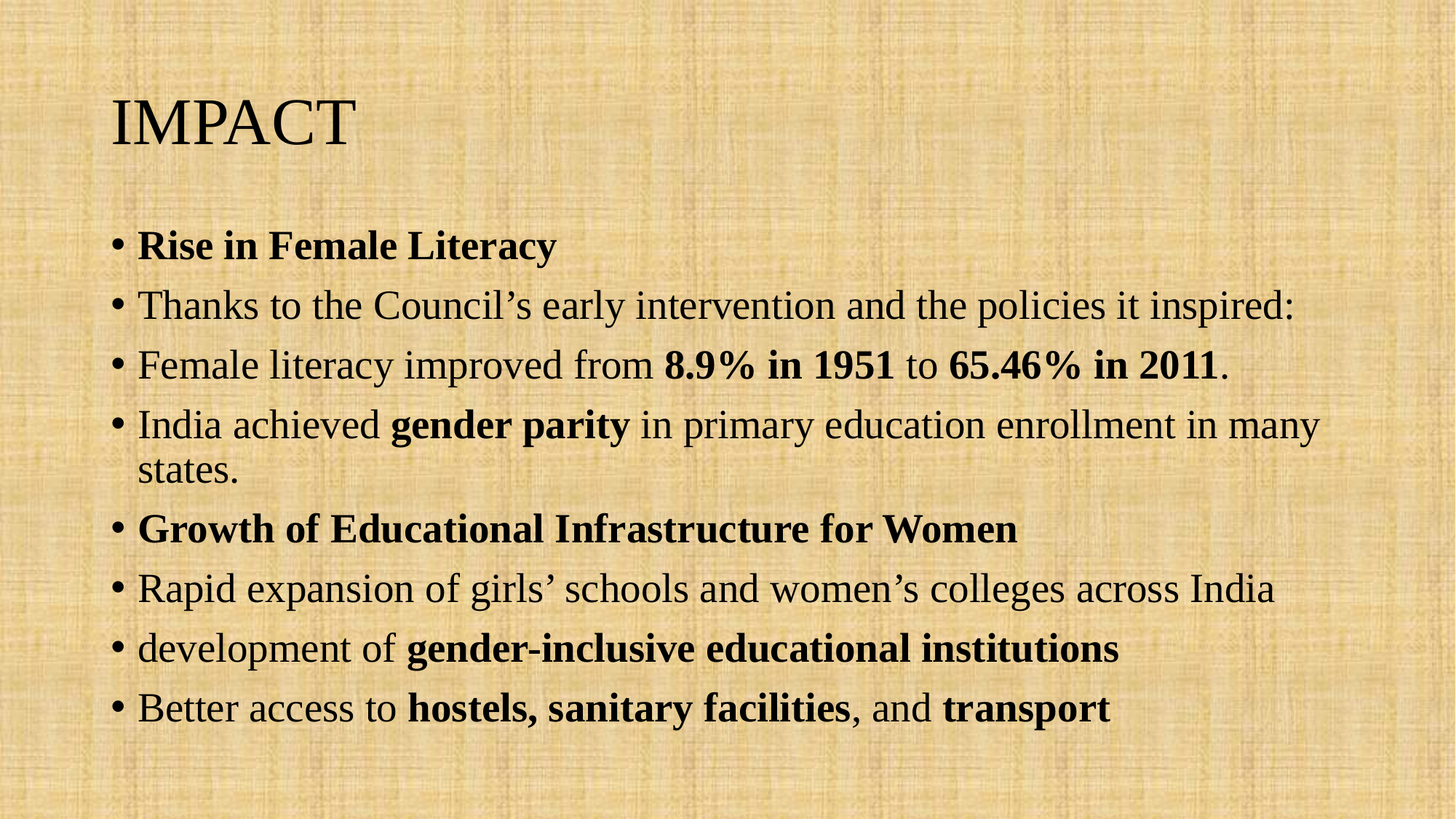

# IMPACT
Rise in Female Literacy
Thanks to the Council’s early intervention and the policies it inspired:
Female literacy improved from 8.9% in 1951 to 65.46% in 2011.
India achieved gender parity in primary education enrollment in many states.
Growth of Educational Infrastructure for Women
Rapid expansion of girls’ schools and women’s colleges across India
development of gender-inclusive educational institutions
Better access to hostels, sanitary facilities, and transport